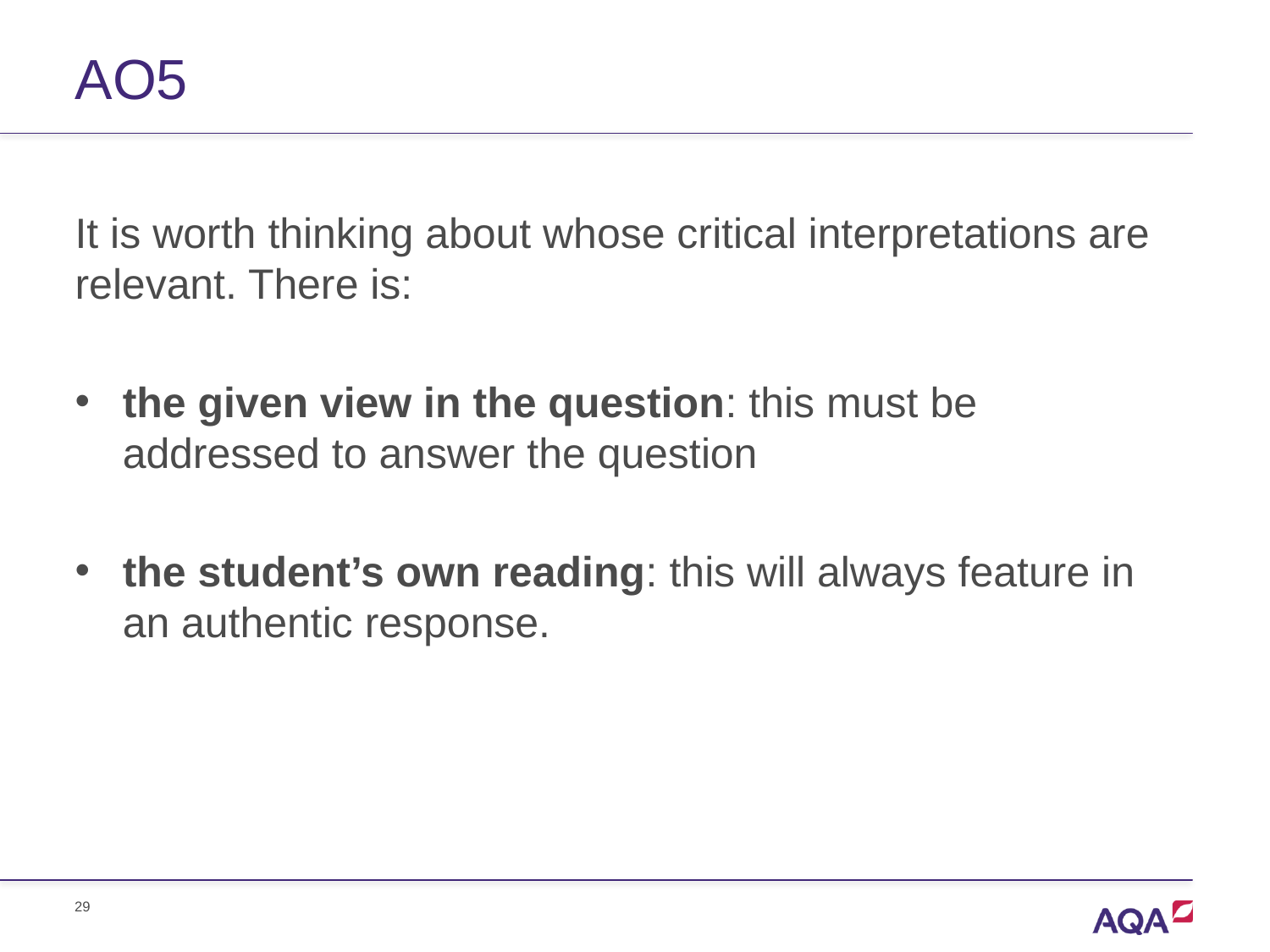

# AO5
It is worth thinking about whose critical interpretations are relevant. There is:

the given view in the question: this must be addressed to answer the question

the student’s own reading: this will always feature in an authentic response.
29